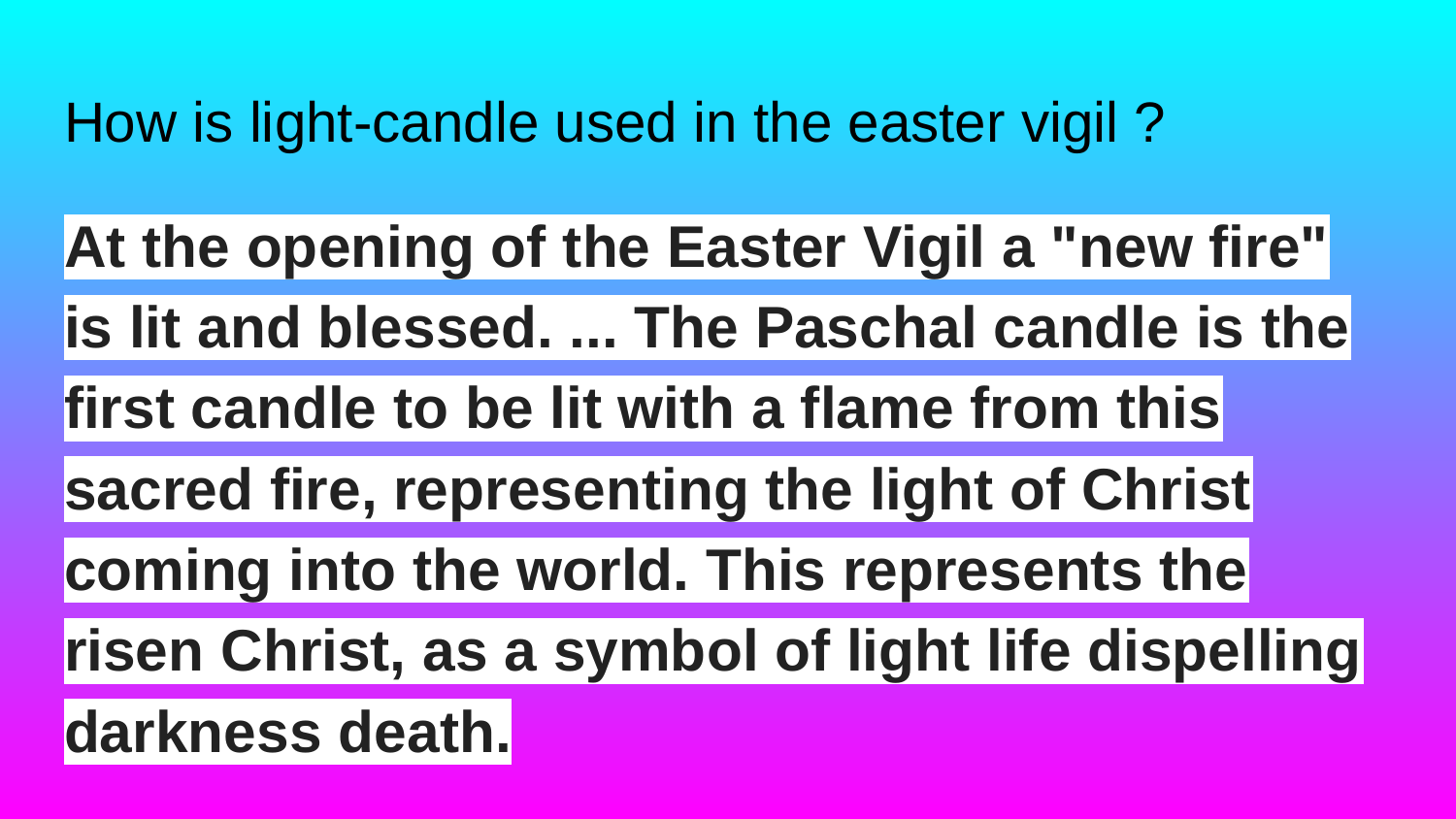

# How is light-candle used in the easter vigil ?
At the opening of the Easter Vigil a "new fire" is lit and blessed. ... The Paschal candle is the first candle to be lit with a flame from this sacred fire, representing the light of Christ coming into the world. This represents the risen Christ, as a symbol of light life dispelling darkness death.